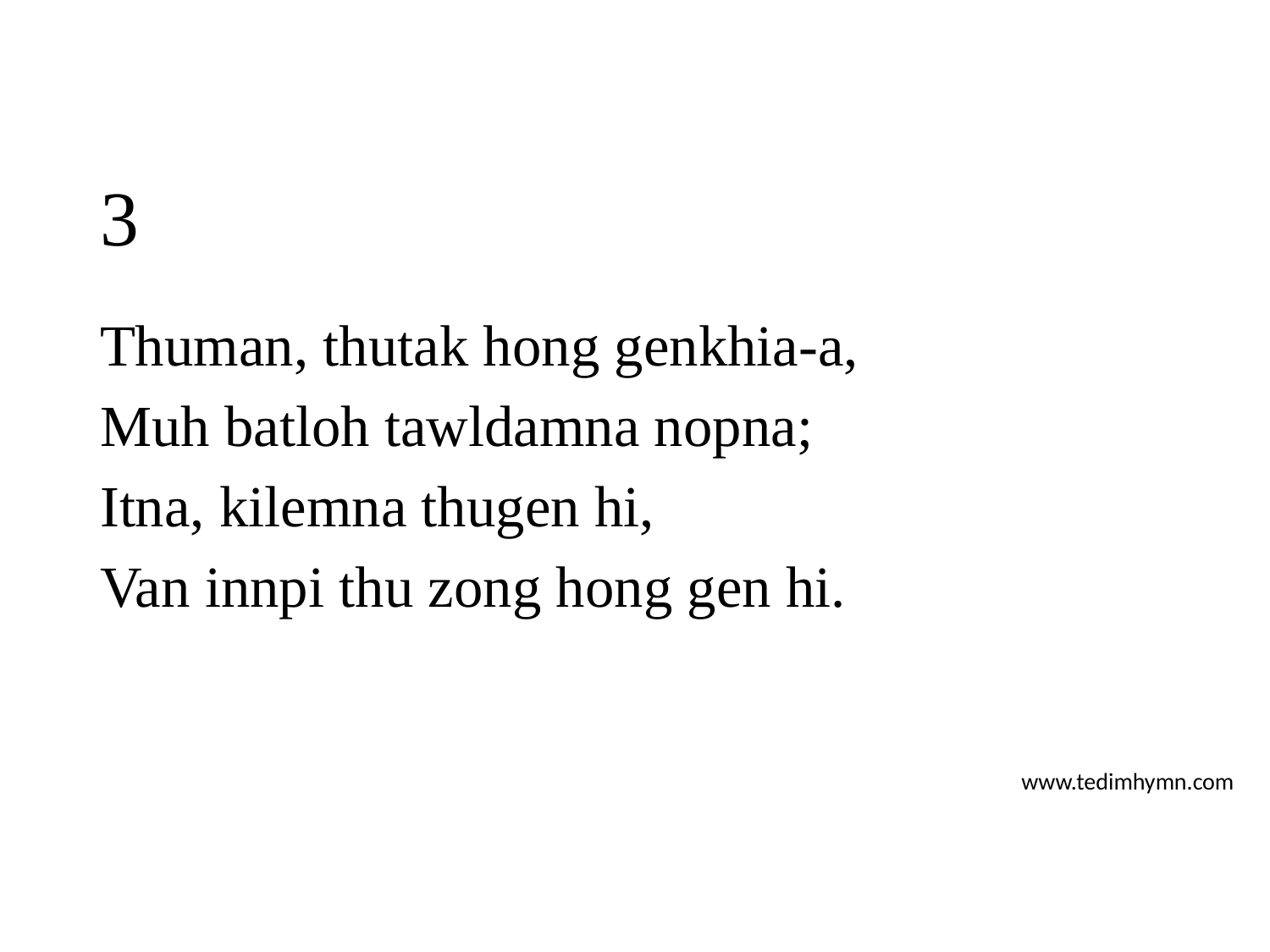

# 3
Thuman, thutak hong genkhia-a,
Muh batloh tawldamna nopna;
Itna, kilemna thugen hi,
Van innpi thu zong hong gen hi.

www.tedimhymn.com